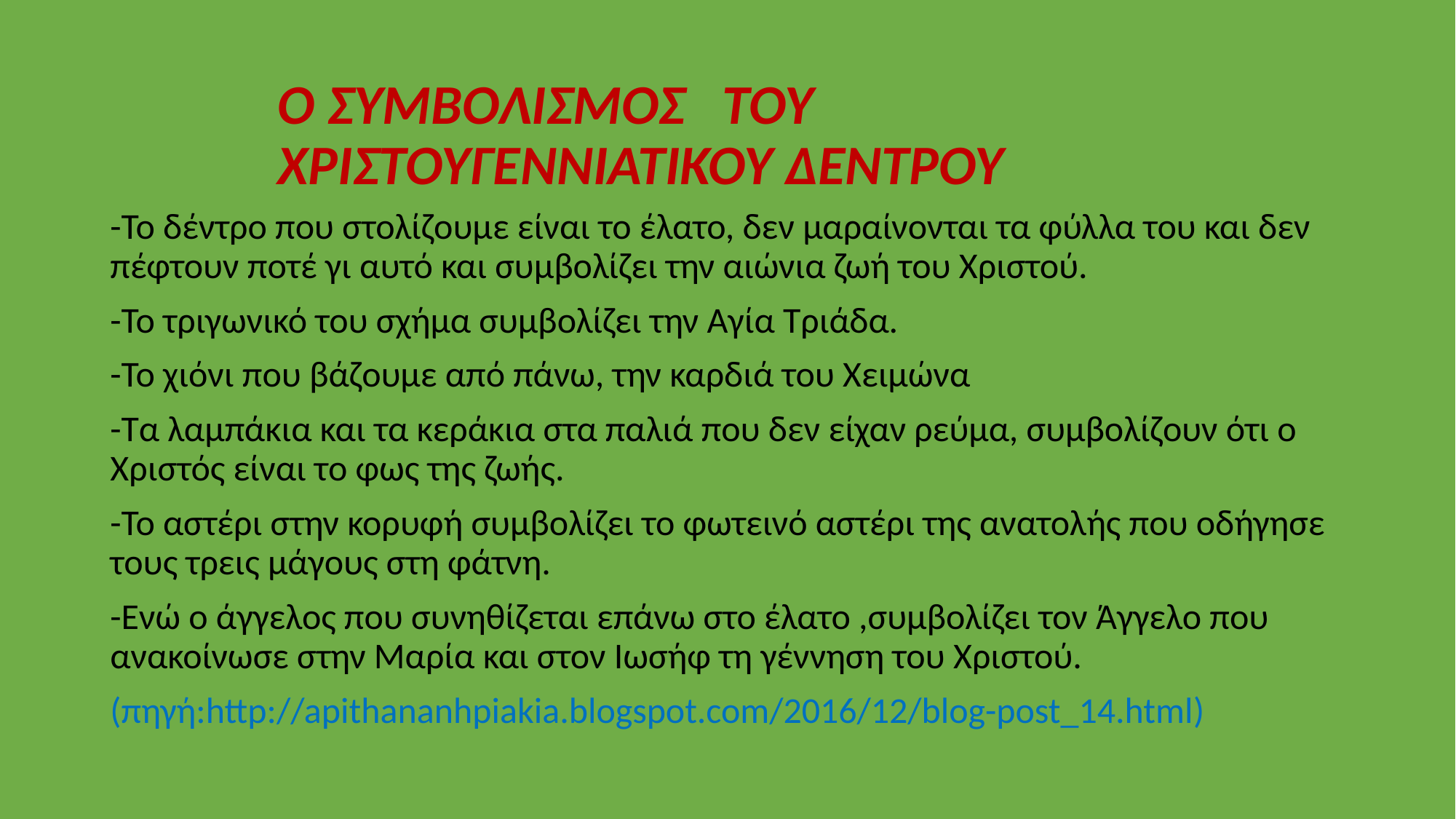

# Ο ΣΥΜΒΟΛΙΣΜΟΣ   ΤΟΥ ΧΡΙΣΤΟΥΓΕΝΝΙΑΤΙΚΟΥ ΔΕΝΤΡΟΥ
-Το δέντρο που στολίζουμε είναι το έλατο, δεν μαραίνονται τα φύλλα του και δεν πέφτουν ποτέ γι αυτό και συμβολίζει την αιώνια ζωή του Χριστού.
-Το τριγωνικό του σχήμα συμβολίζει την Αγία Τριάδα.
-Το χιόνι που βάζουμε από πάνω, την καρδιά του Χειμώνα
-Τα λαμπάκια και τα κεράκια στα παλιά που δεν είχαν ρεύμα, συμβολίζουν ότι ο Χριστός είναι το φως της ζωής.
-Το αστέρι στην κορυφή συμβολίζει το φωτεινό αστέρι της ανατολής που οδήγησε τους τρεις μάγους στη φάτνη.
-Ενώ ο άγγελος που συνηθίζεται επάνω στο έλατο ,συμβολίζει τον Άγγελο που ανακοίνωσε στην Μαρία και στον Ιωσήφ τη γέννηση του Χριστού.
(πηγή:http://apithananhpiakia.blogspot.com/2016/12/blog-post_14.html)